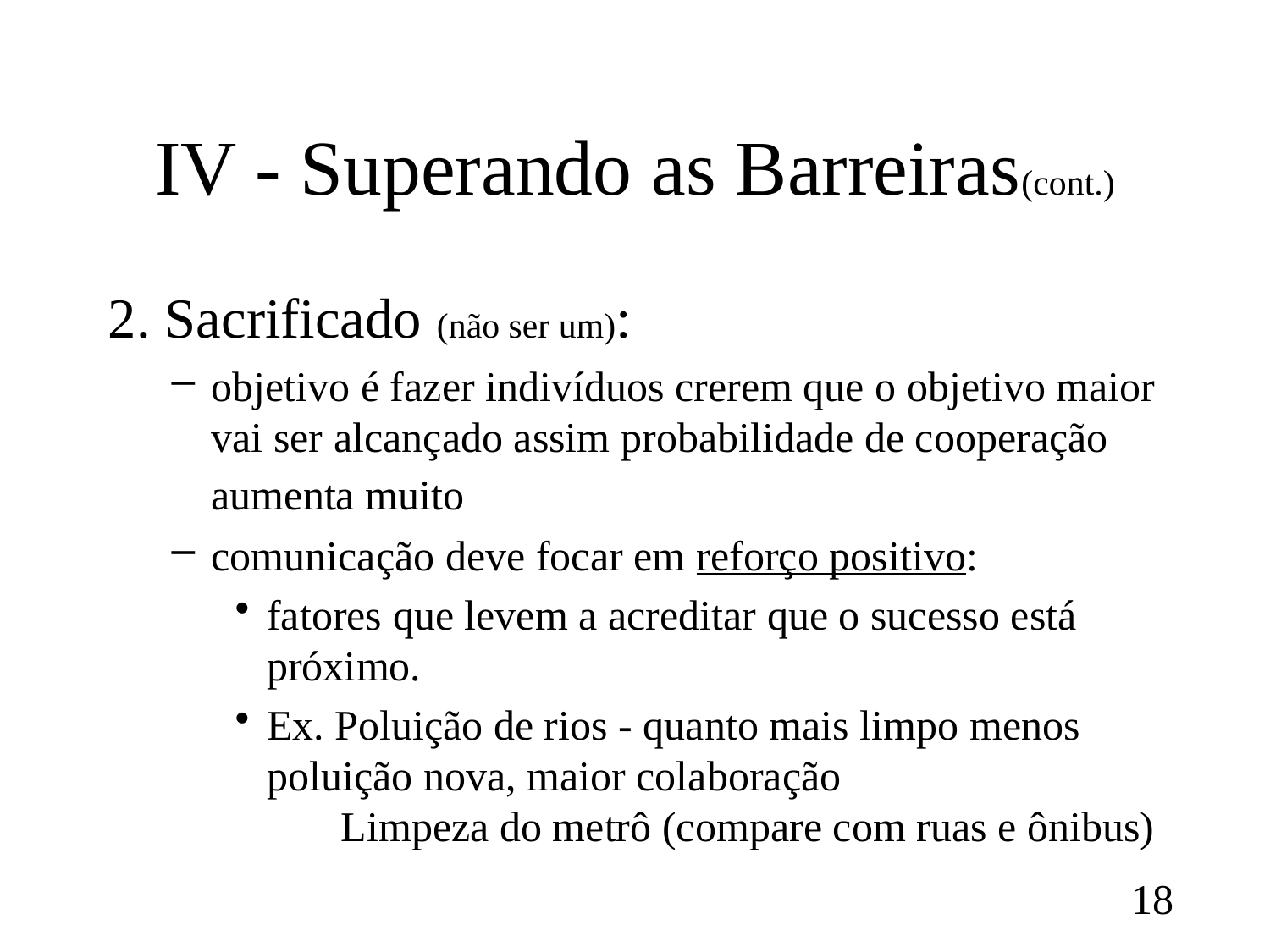

# IV - Superando as Barreiras(cont.)
2. Sacrificado (não ser um):
objetivo é fazer indivíduos crerem que o objetivo maior vai ser alcançado assim probabilidade de cooperação aumenta muito
comunicação deve focar em reforço positivo:
fatores que levem a acreditar que o sucesso está próximo.
Ex. Poluição de rios - quanto mais limpo menos poluição nova, maior colaboração
       Limpeza do metrô (compare com ruas e ônibus)